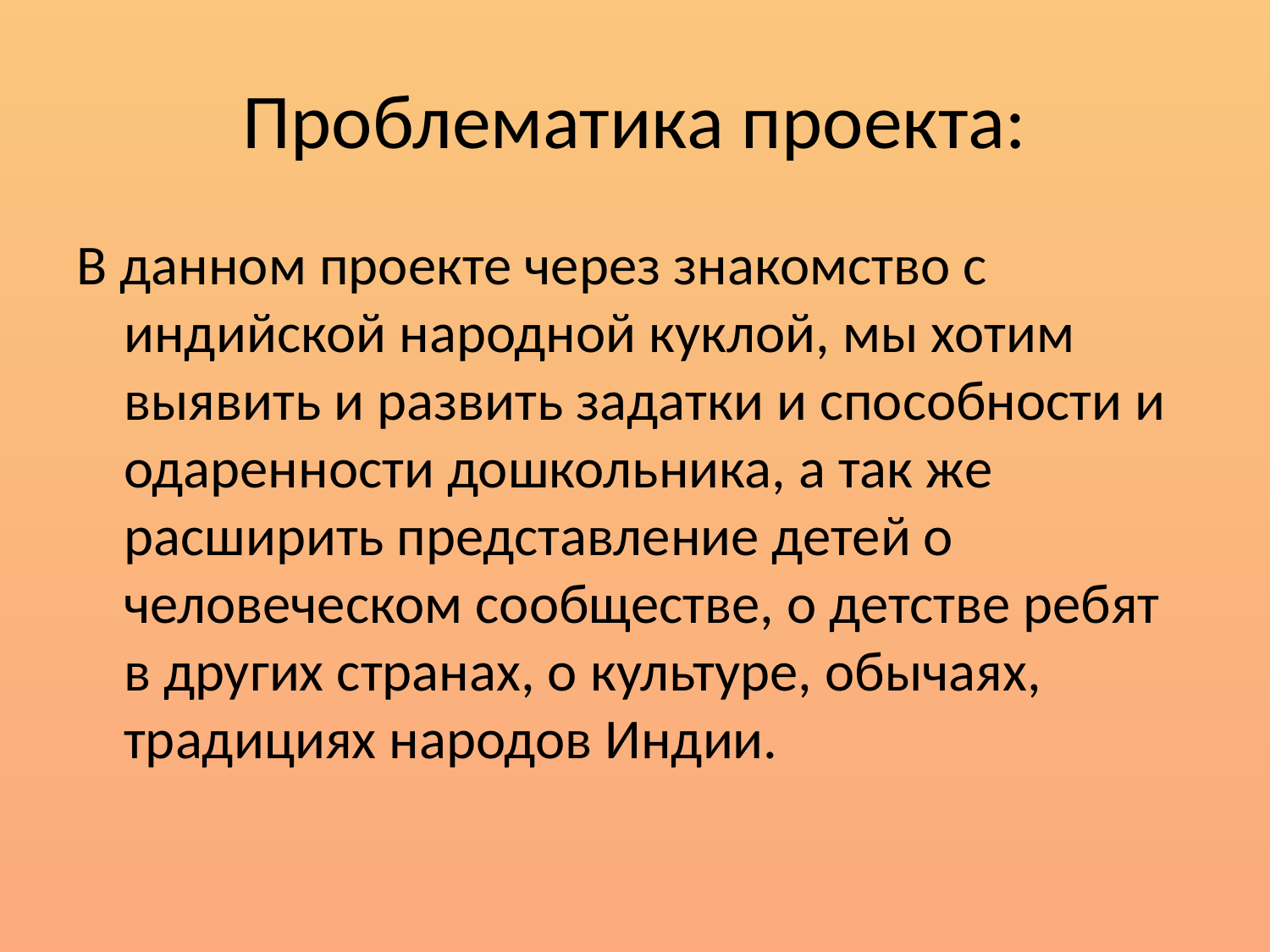

# Проблематика проекта:
В данном проекте через знакомство с индийской народной куклой, мы хотим выявить и развить задатки и способности и одаренности дошкольника, а так же расширить представление детей о человеческом сообществе, о детстве ребят в других странах, о культуре, обычаях, традициях народов Индии.